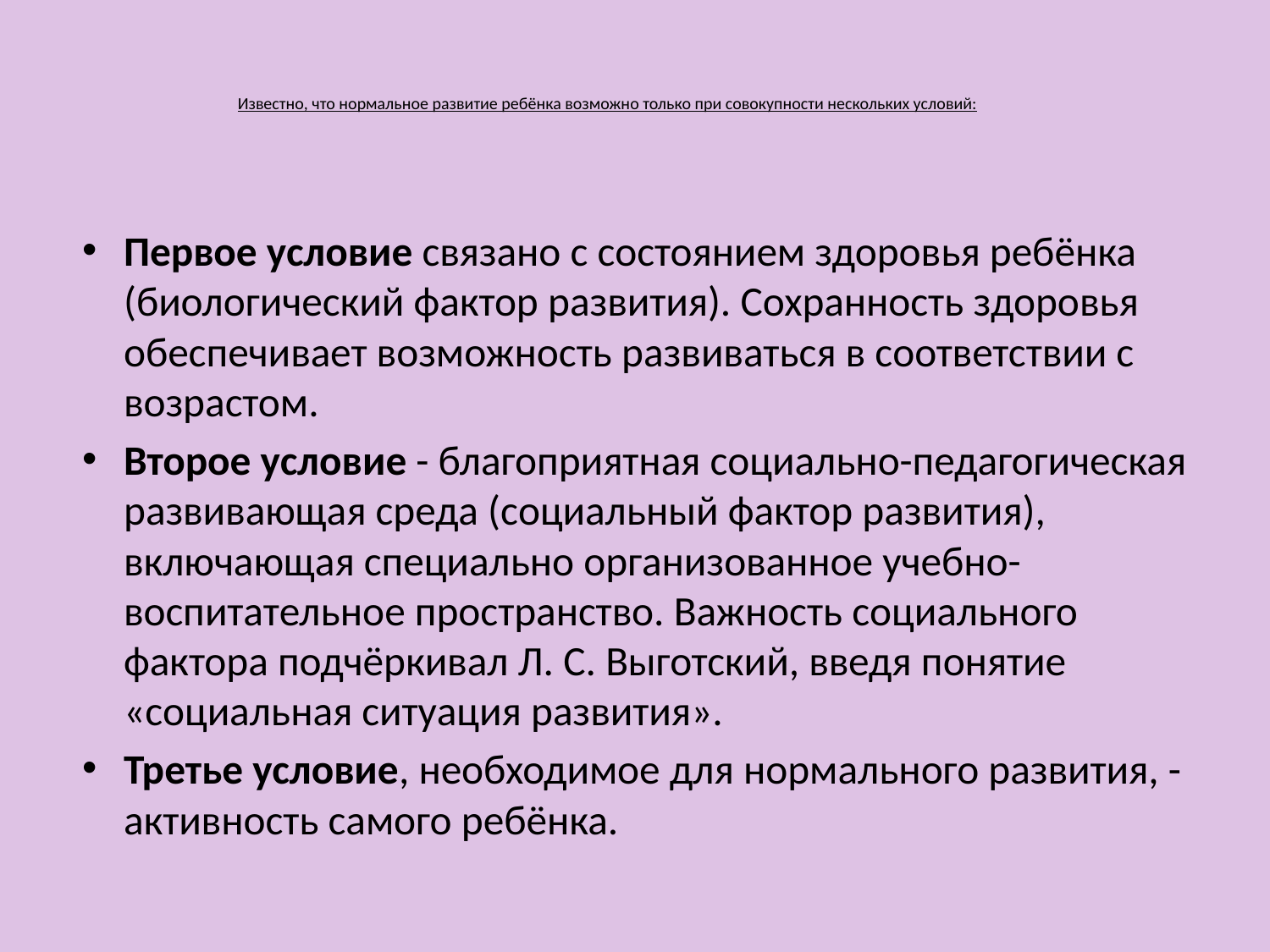

# Известно, что нормальное развитие ребёнка возможно только при совокупности нескольких условий:
Первое условие связано с состоянием здоровья ребёнка (биологический фактор развития). Сохранность здоровья обеспечивает возможность развиваться в соответствии с возрастом.
Второе условие - благоприятная социально-педагогическая развивающая среда (социальный фактор развития), включающая специально организованное учебно-воспитательное пространство. Важность социального фактора подчёркивал Л. С. Выготский, введя понятие «социальная ситуация развития».
Третье условие, необходимое для нормального развития, - активность самого ребёнка.